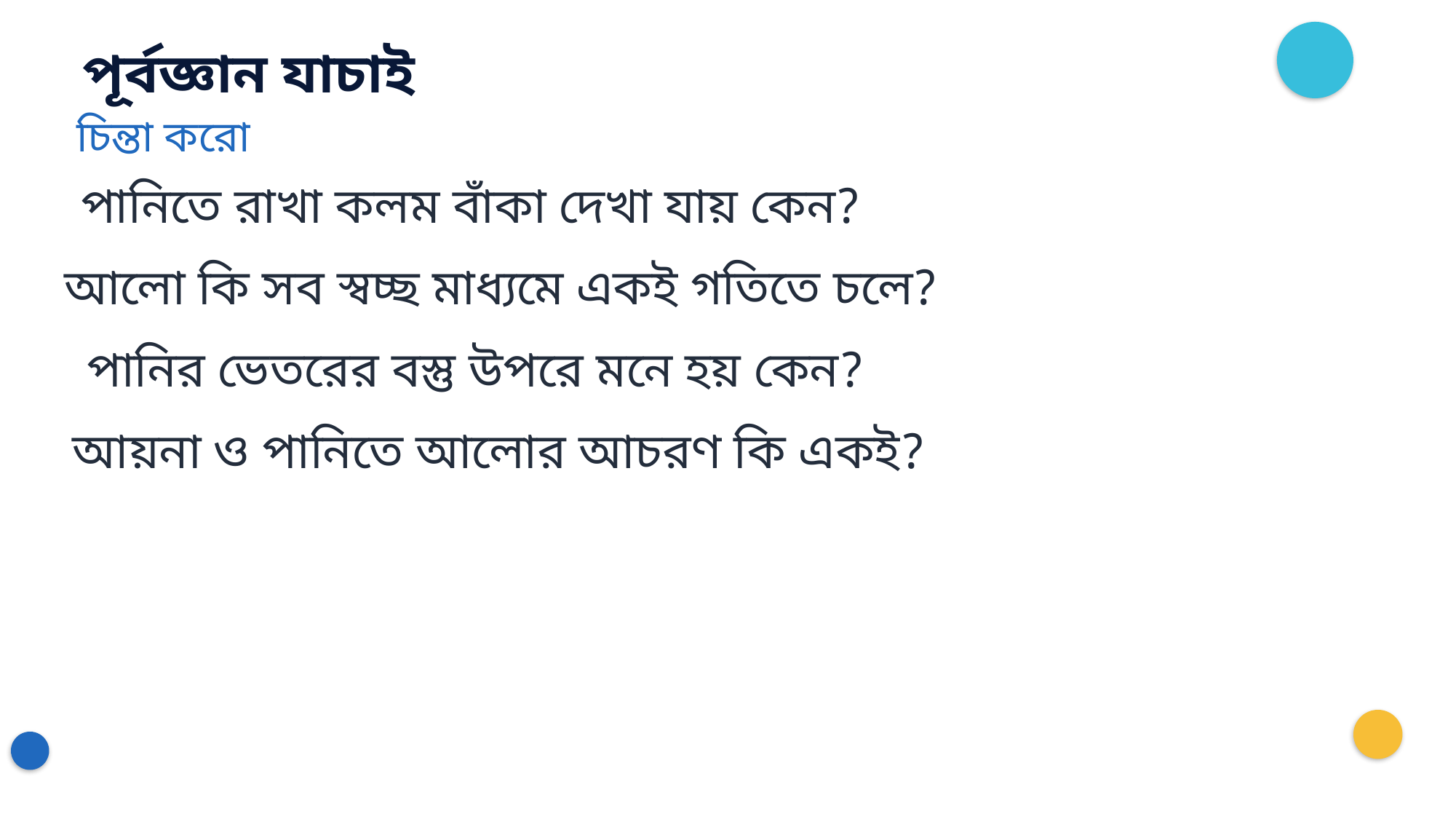

পূর্বজ্ঞান যাচাই
চিন্তা করো
পানিতে রাখা কলম বাঁকা দেখা যায় কেন?
আলো কি সব স্বচ্ছ মাধ্যমে একই গতিতে চলে?
পানির ভেতরের বস্তু উপরে মনে হয় কেন?
 আয়না ও পানিতে আলোর আচরণ কি একই?